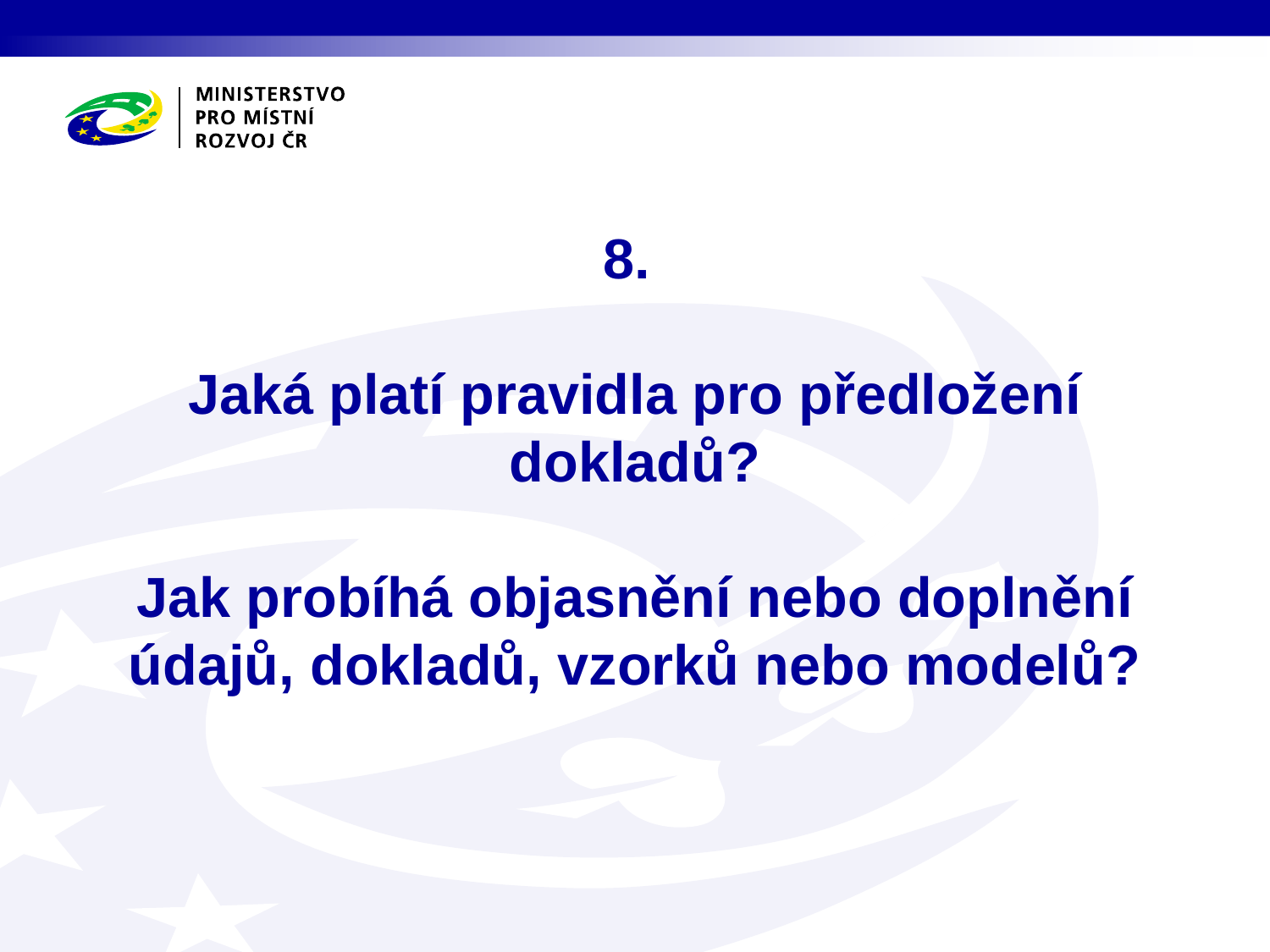

# 8. Jaká platí pravidla pro předložení dokladů? Jak probíhá objasnění nebo doplnění údajů, dokladů, vzorků nebo modelů?